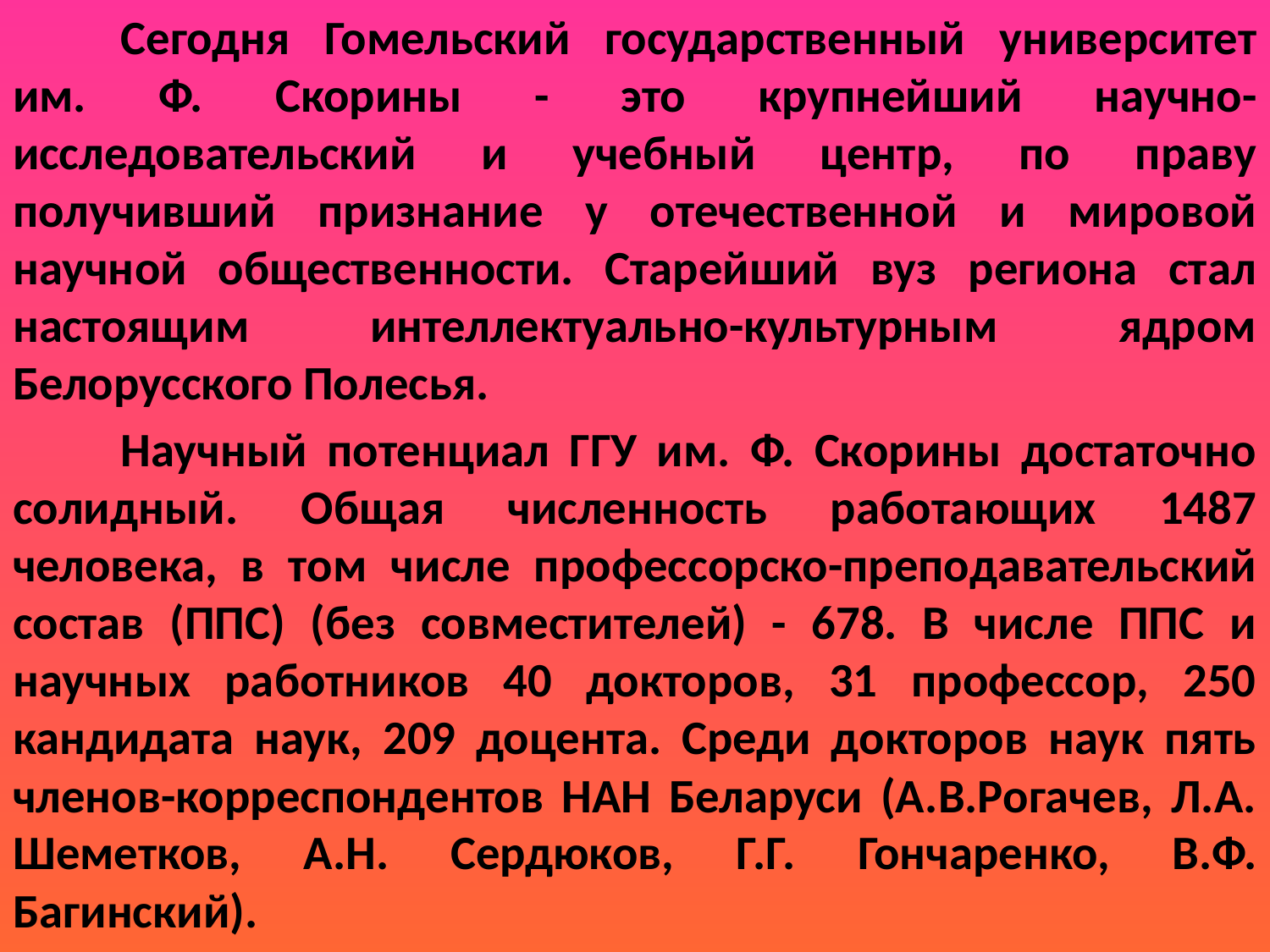

Сегодня Гомельский государственный университет им. Ф. Скорины - это крупнейший научно-исследовательский и учебный центр, по праву получивший признание у отечественной и мировой научной общественности. Старейший вуз региона стал настоящим интеллектуально-культурным ядром Белорусского Полесья.
	Научный потенциал ГГУ им. Ф. Скорины достаточно солидный. Общая численность работающих 1487 человека, в том числе профессорско-преподавательский состав (ППС) (без совместителей) - 678. В числе ППС и научных работников 40 докторов, 31 профессор, 250 кандидата наук, 209 доцента. Среди докторов наук пять членов-корреспондентов НАН Беларуси (А.В.Рогачев, Л.А. Шеметков, А.Н. Сердюков, Г.Г. Гончаренко, В.Ф. Багинский).